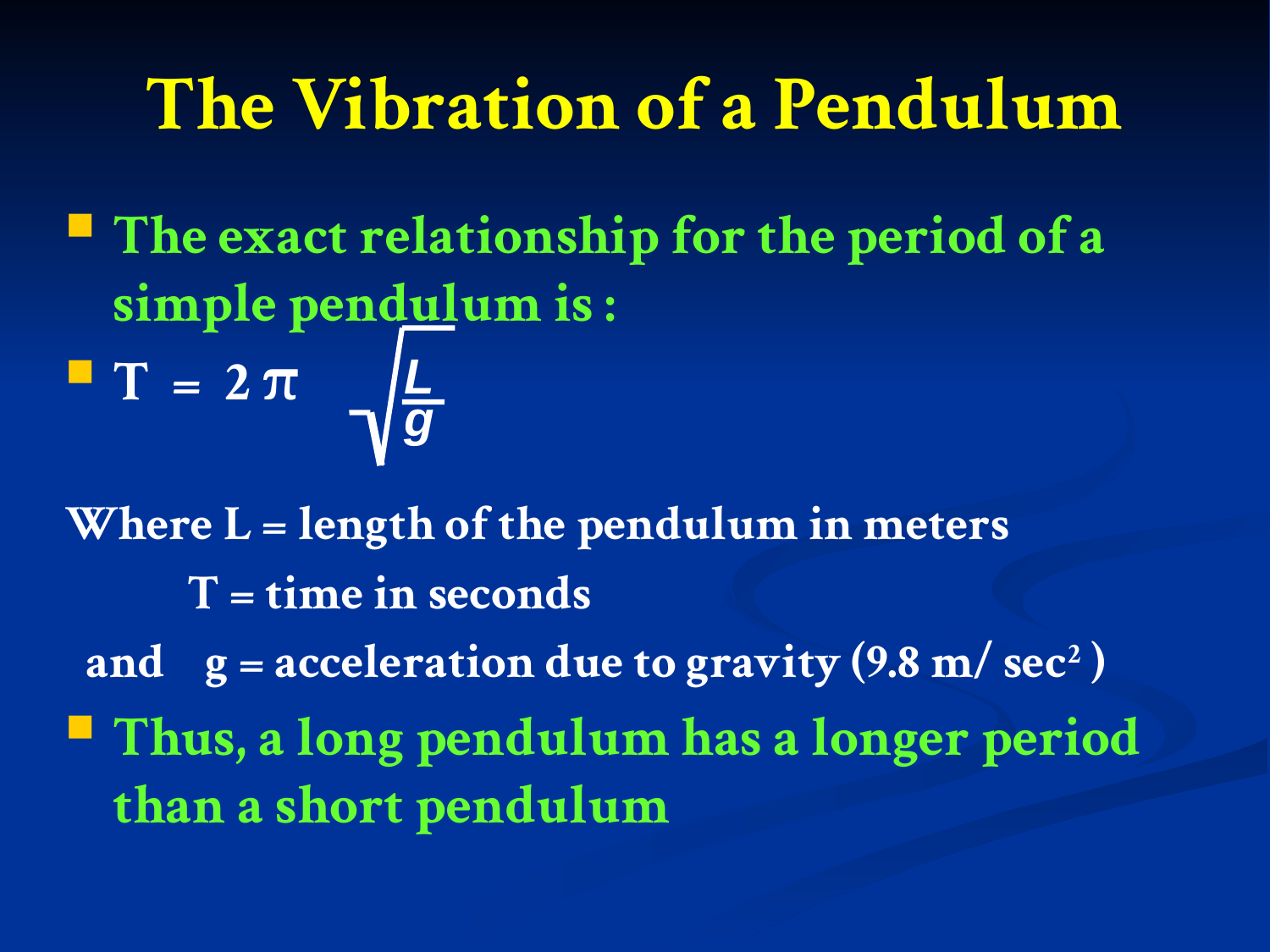

# The Vibration of a Pendulum
The exact relationship for the period of a simple pendulum is :
T  =  2 π

Where L = length of the pendulum in meters
            T = time in seconds
  and    g = acceleration due to gravity (9.8 m/ sec2 )
Thus, a long pendulum has a longer period than a short pendulum

L
g